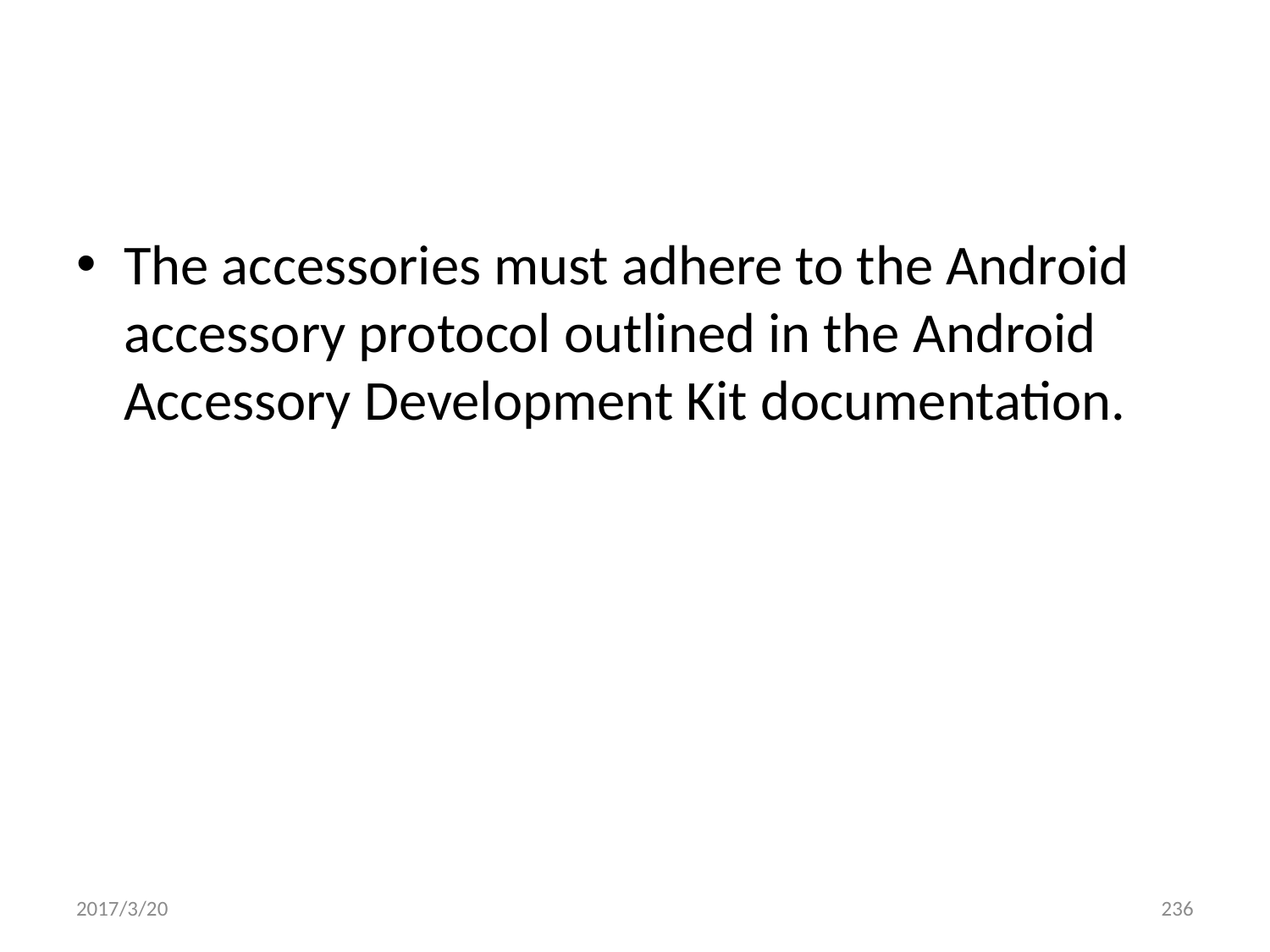

#
The accessories must adhere to the Android accessory protocol outlined in the Android Accessory Development Kit documentation.
2017/3/20
236